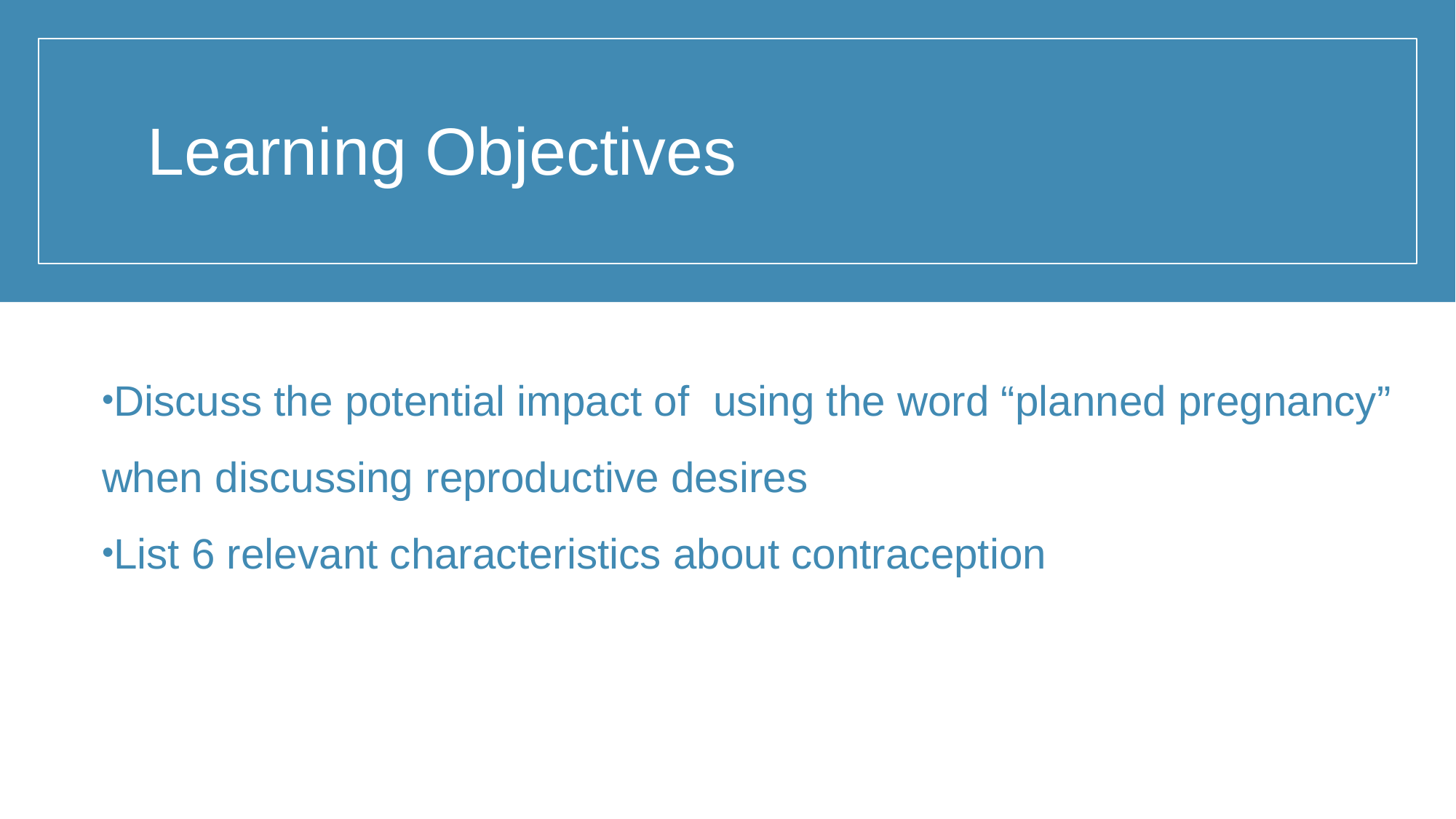

# Learning Objectives

Discuss the potential impact of  using the word “planned pregnancy” when discussing reproductive desires
List 6 relevant characteristics about contraception